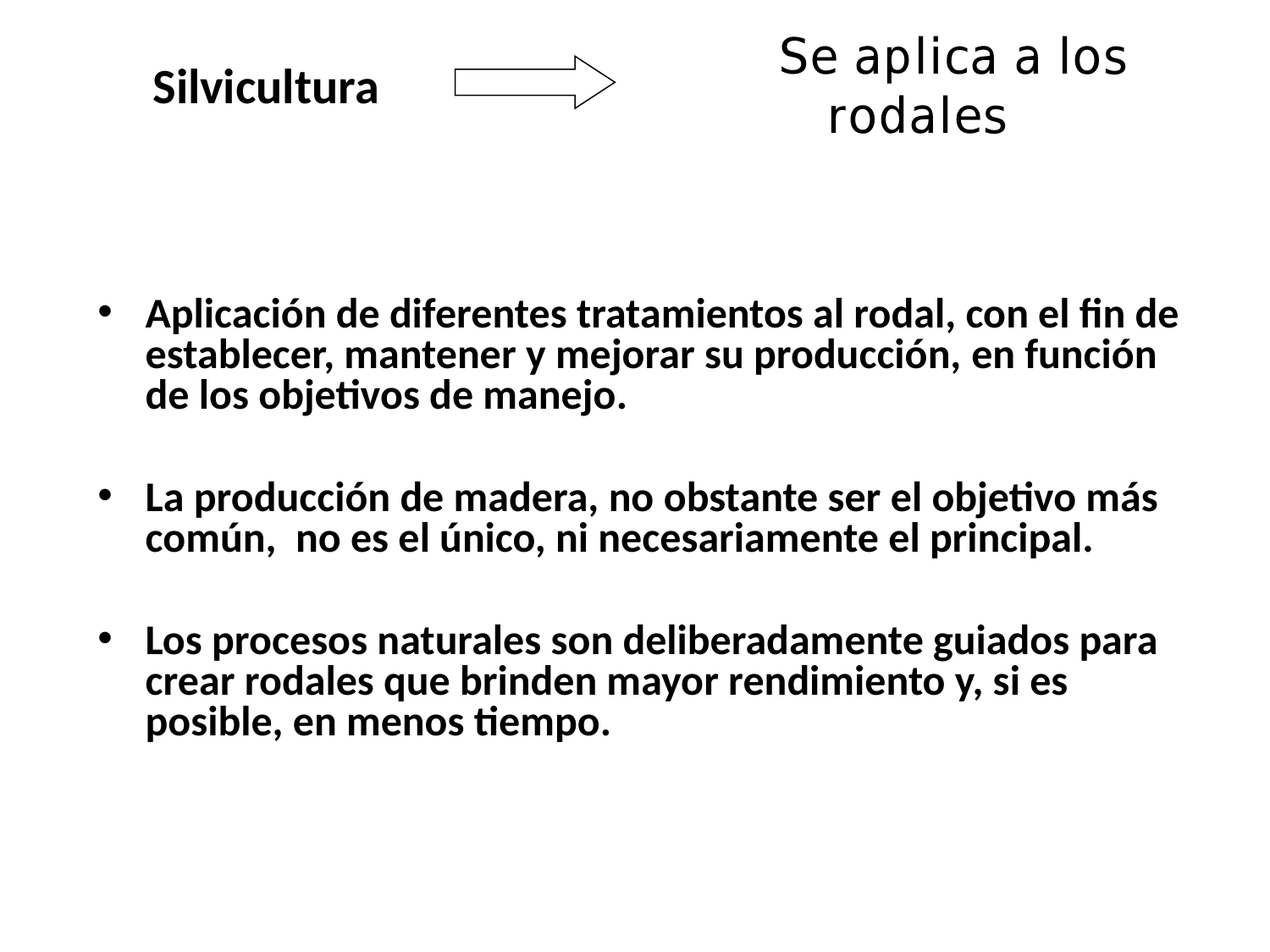

# Silvicultura
Se aplica a los rodales

Aplicación de diferentes tratamientos al rodal, con el fin de establecer, mantener y mejorar su producción, en función de los objetivos de manejo.

La producción de madera, no obstante ser el objetivo más común,  no es el único, ni necesariamente el principal.

Los procesos naturales son deliberadamente guiados para crear rodales que brinden mayor rendimiento y, si es posible, en menos tiempo.